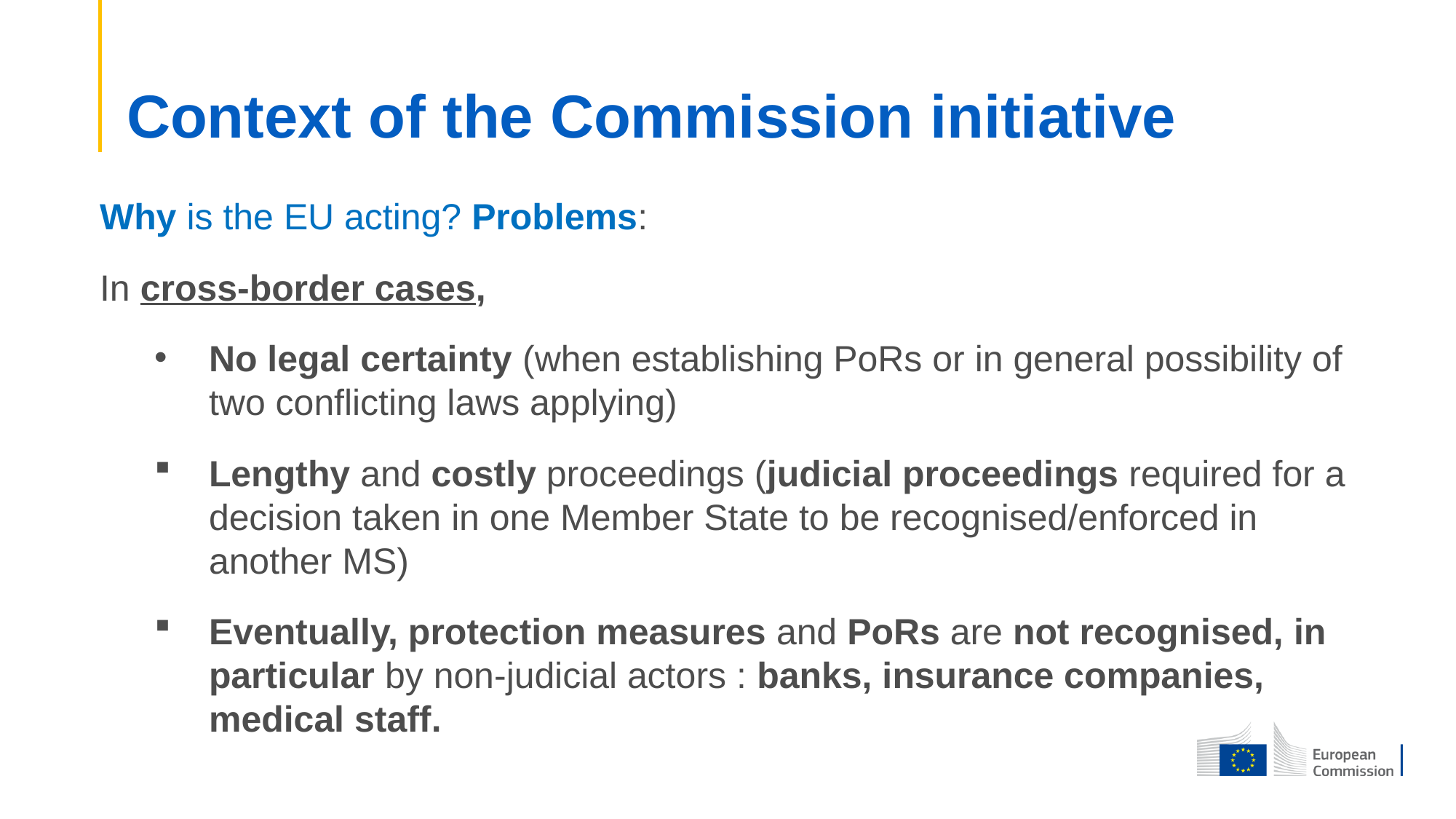

# Context of the Commission initiative
Why is the EU acting? Problems:
In cross-border cases,
No legal certainty (when establishing PoRs or in general possibility of two conflicting laws applying)
Lengthy and costly proceedings (judicial proceedings required for a decision taken in one Member State to be recognised/enforced in another MS)
Eventually, protection measures and PoRs are not recognised, in particular by non-judicial actors : banks, insurance companies, medical staff.